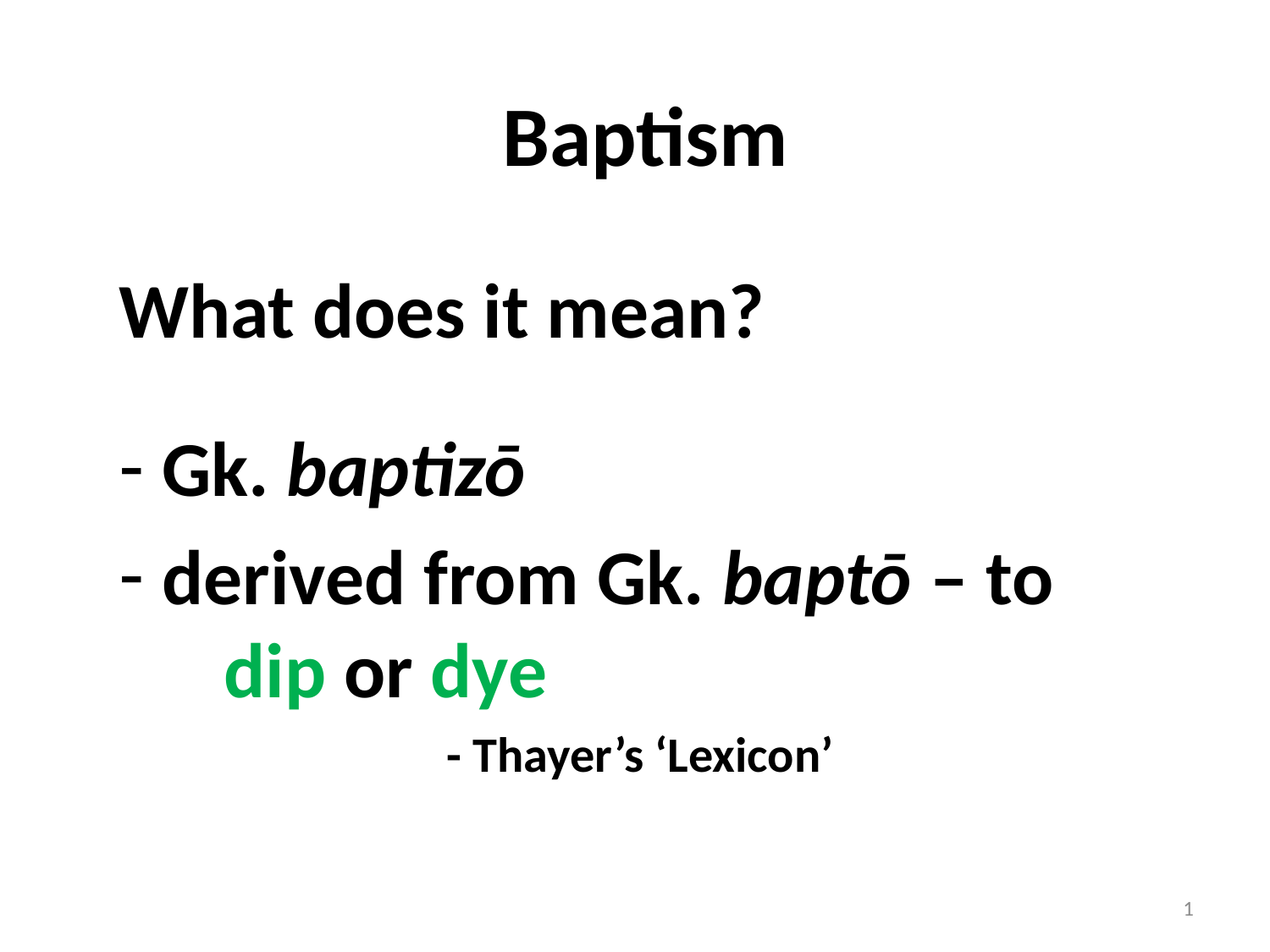

# Baptism
What does it mean?

 Gk. baptizō
 derived from Gk. baptō – to
      dip or dye
- Thayer’s ‘Lexicon’
1